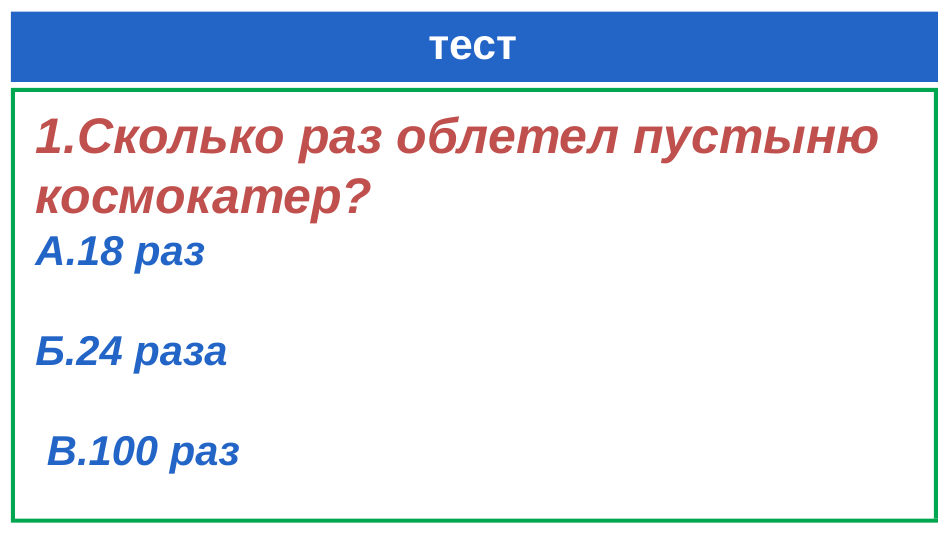

# тест
1.Сколько раз облетел пустыню космокатер?
А.18 раз

Б.24 раза

 В.100 раз